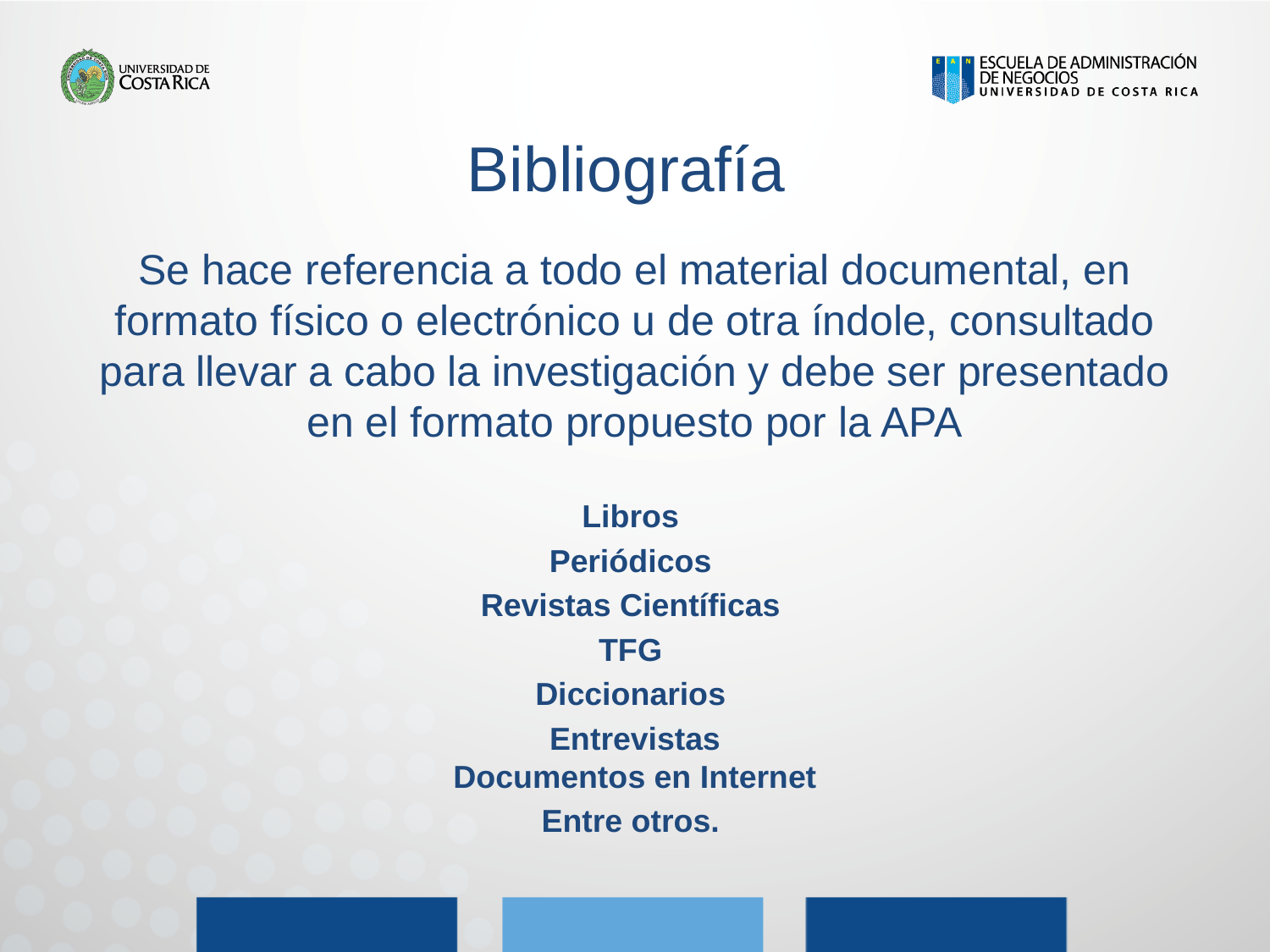

# Bibliografía
Se hace referencia a todo el material documental, en formato físico o electrónico u de otra índole, consultado para llevar a cabo la investigación y debe ser presentado en el formato propuesto por la APA

Libros
Periódicos
Revistas Científicas
TFG
Diccionarios
Entrevistas
Documentos en Internet
Entre otros.